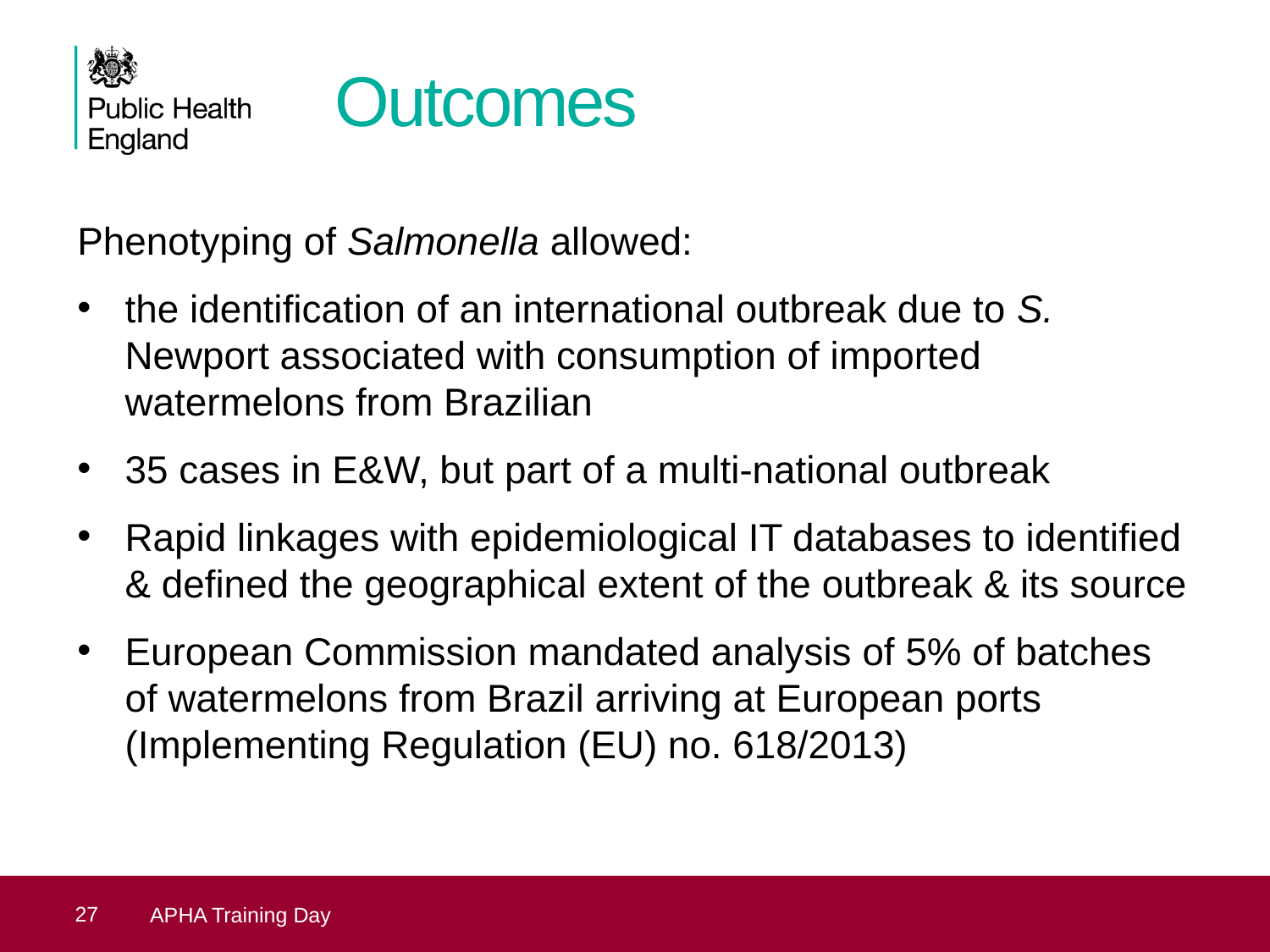

# Outcomes
Phenotyping of Salmonella allowed:
the identification of an international outbreak due to S. Newport associated with consumption of imported watermelons from Brazilian
35 cases in E&W, but part of a multi-national outbreak
Rapid linkages with epidemiological IT databases to identified & defined the geographical extent of the outbreak & its source
European Commission mandated analysis of 5% of batches of watermelons from Brazil arriving at European ports (Implementing Regulation (EU) no. 618/2013)
27
Presentation title - edit in Header and Footer
APHA Training Day